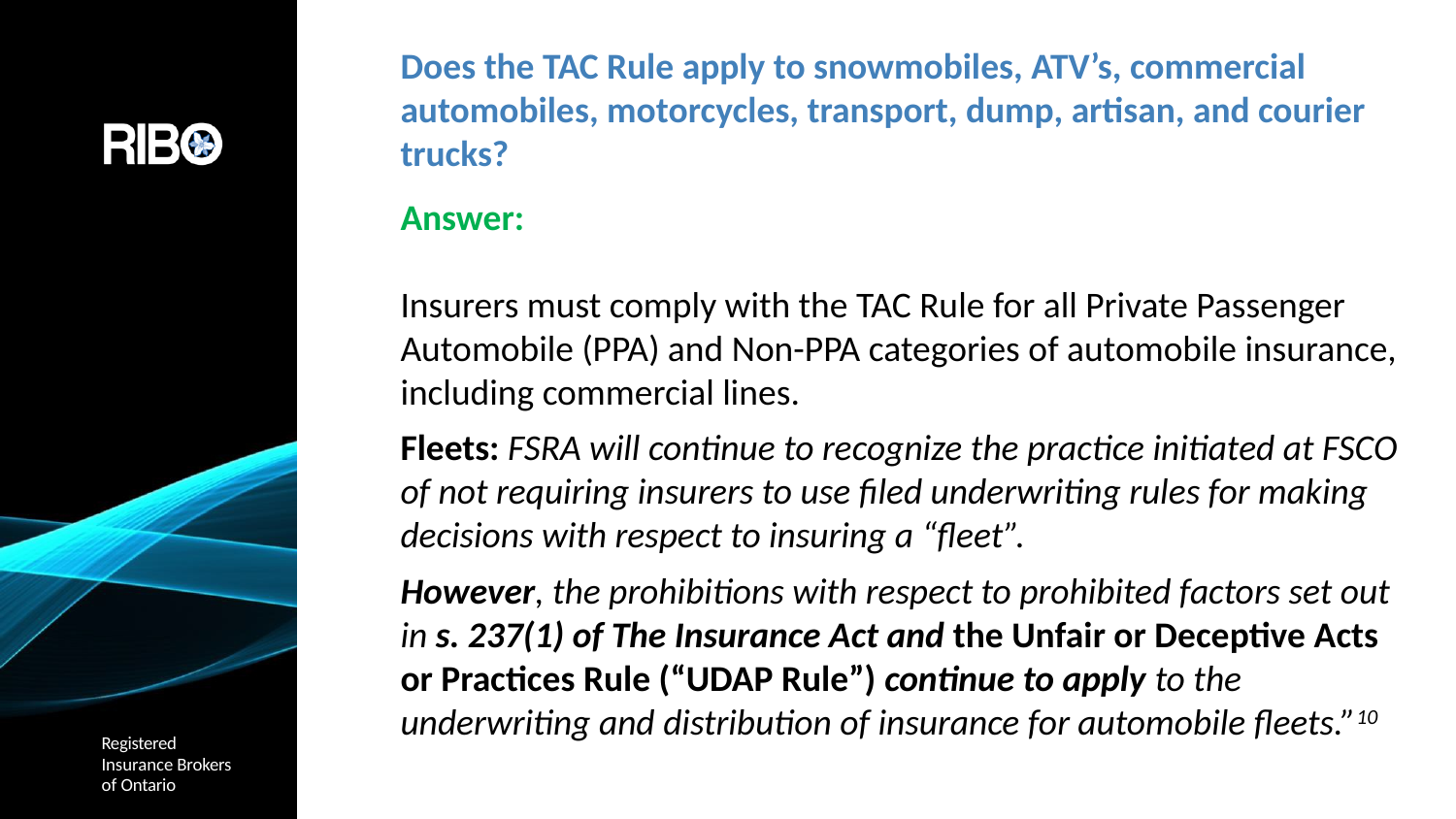

# Does the TAC Rule apply to snowmobiles, ATV’s, commercial automobiles, motorcycles, transport, dump, artisan, and courier trucks?
Answer:

Insurers must comply with the TAC Rule for all Private Passenger Automobile (PPA) and Non-PPA categories of automobile insurance, including commercial lines.
Fleets: FSRA will continue to recognize the practice initiated at FSCO of not requiring insurers to use filed underwriting rules for making decisions with respect to insuring a “fleet”.
However, the prohibitions with respect to prohibited factors set out in s. 237(1) of The Insurance Act and the Unfair or Deceptive Acts or Practices Rule (“UDAP Rule”) continue to apply to the underwriting and distribution of insurance for automobile fleets.”10

Registered
Insurance Brokers of Ontario